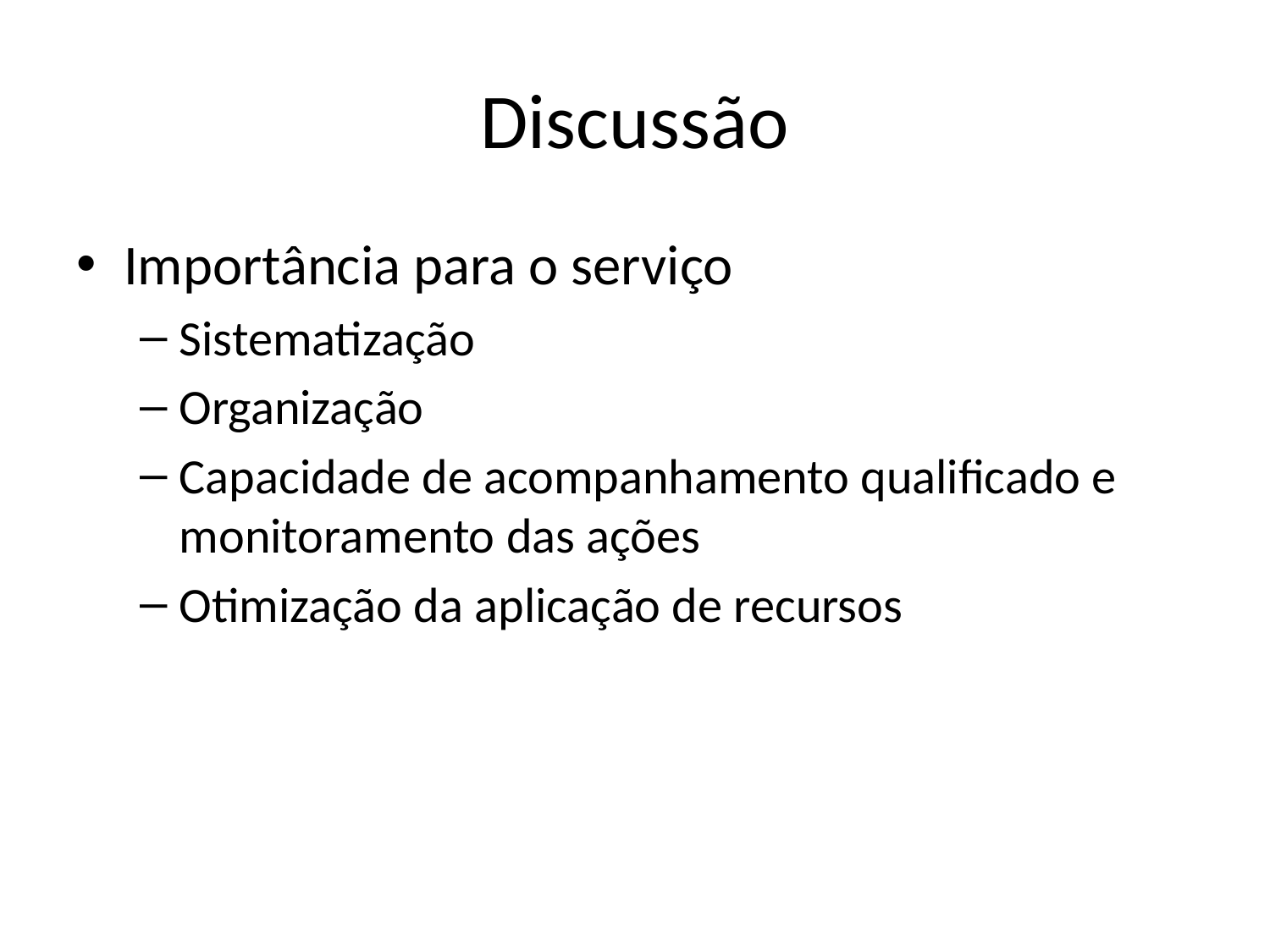

# Discussão
Importância para o serviço
Sistematização
Organização
Capacidade de acompanhamento qualificado e monitoramento das ações
Otimização da aplicação de recursos